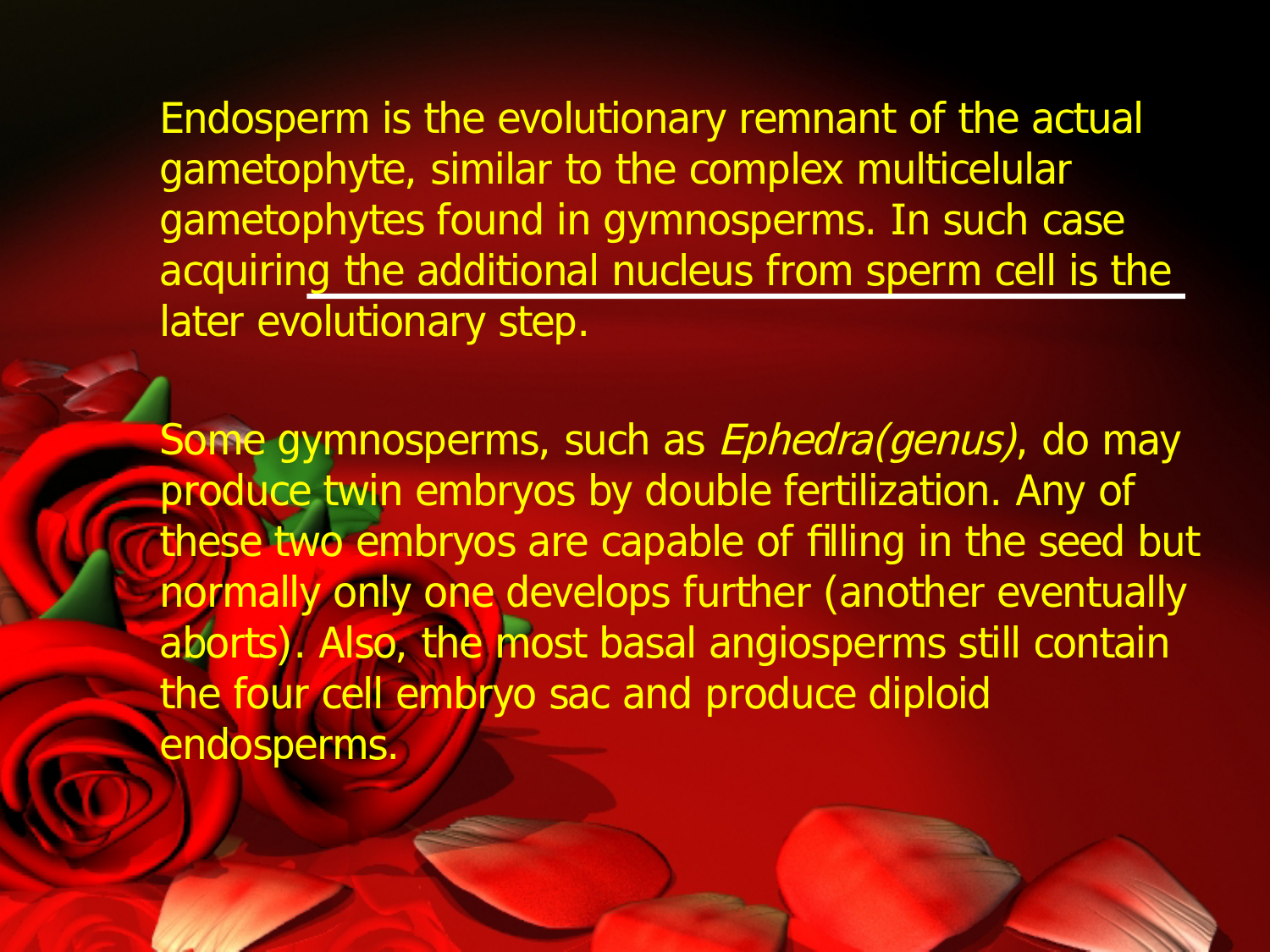

Endosperm is the evolutionary remnant of the actual gametophyte, similar to the complex multicelular gametophytes found in gymnosperms. In such case acquiring the additional nucleus from sperm cell is the later evolutionary step.

Some gymnosperms, such as Ephedra(genus), do may produce twin embryos by double fertilization. Any of these two embryos are capable of filling in the seed but normally only one develops further (another eventually aborts). Also, the most basal angiosperms still contain the four cell embryo sac and produce diploid endosperms.